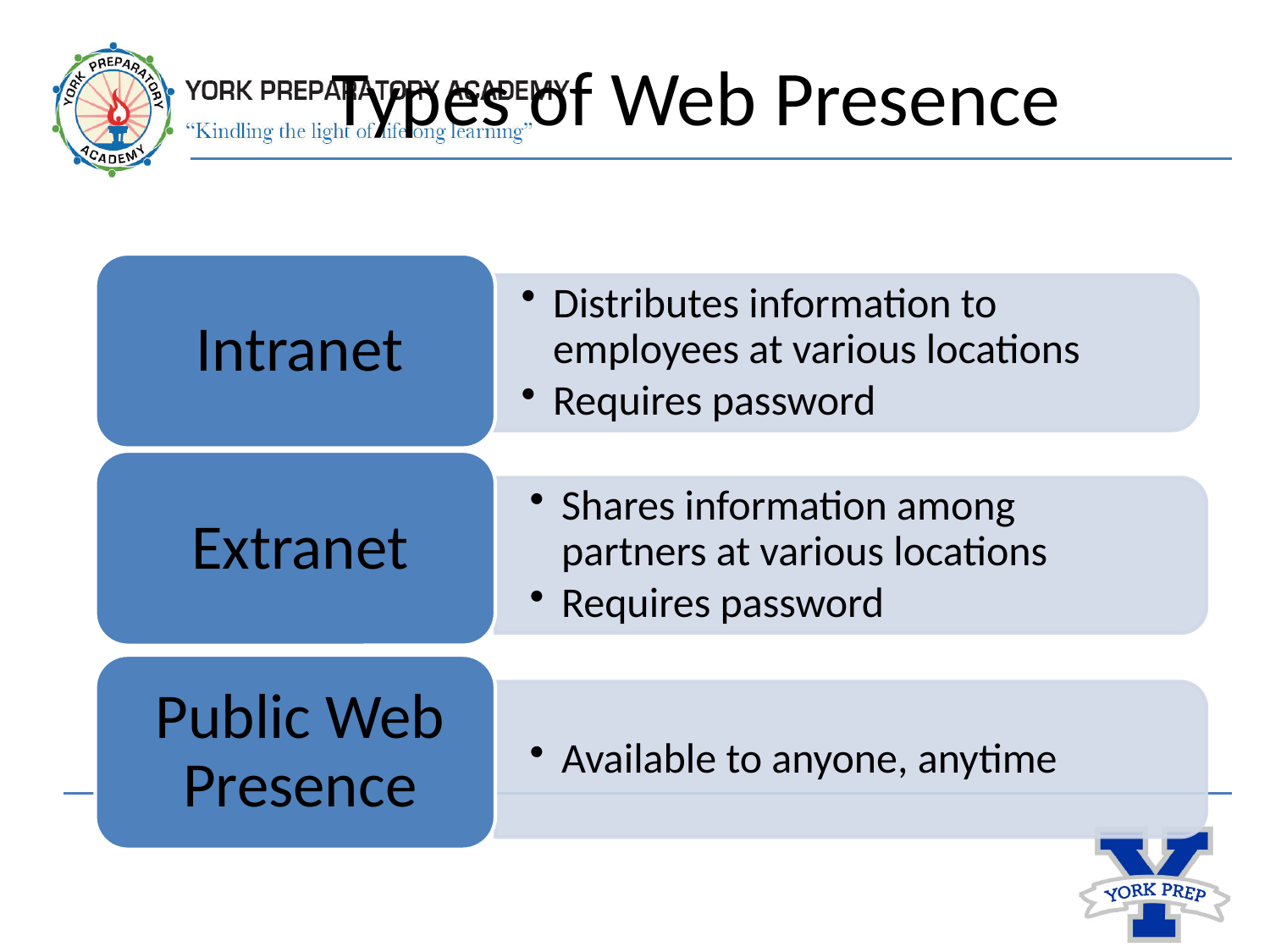

# Types of Web Presence
Distributes information to employees at various locations
Requires password
Intranet
Shares information among partners at various locations
Requires password
Extranet
Available to anyone, anytime
Public Web Presence